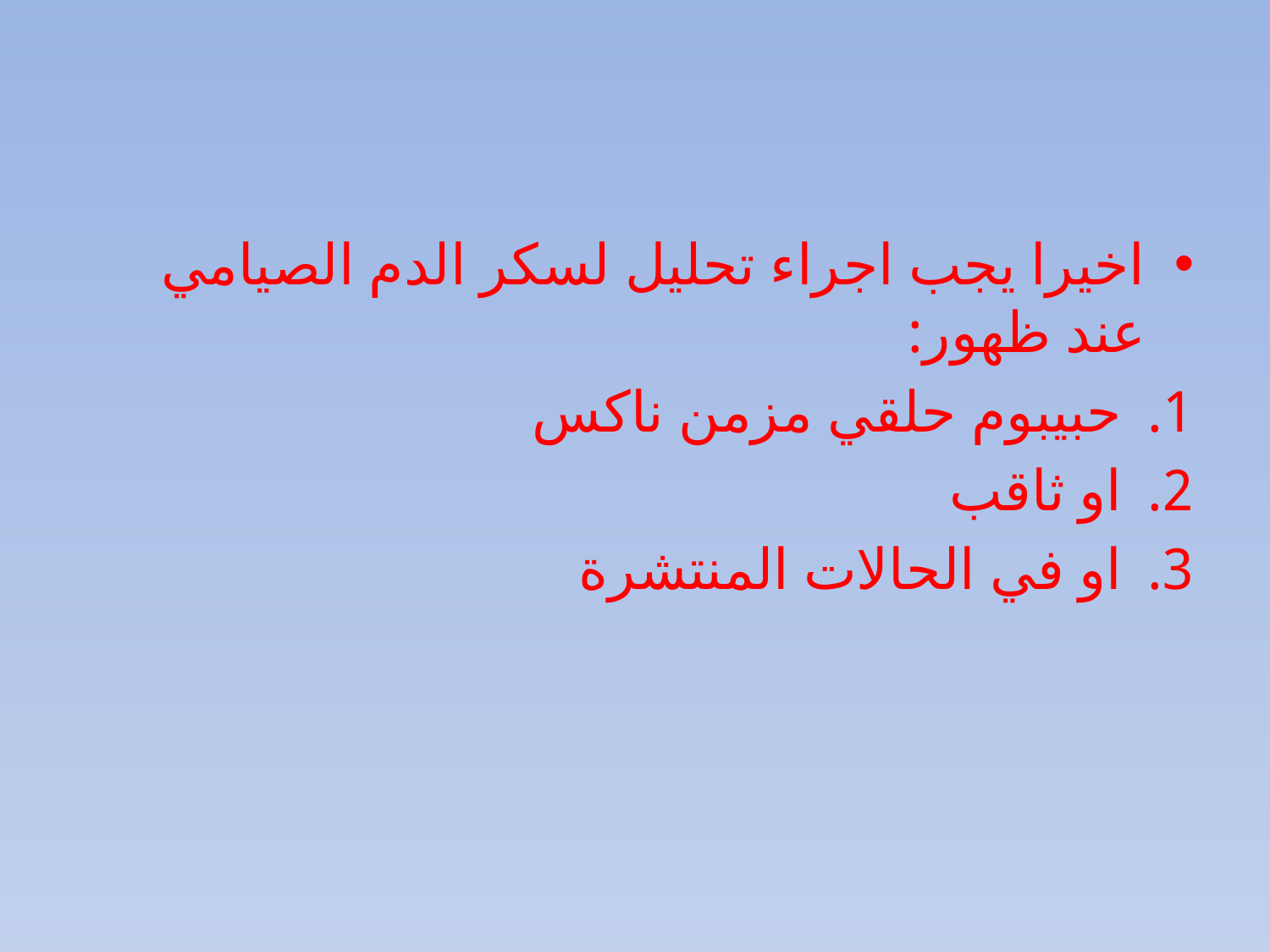

#
اخيرا يجب اجراء تحليل لسكر الدم الصيامي عند ظهور:
حبيبوم حلقي مزمن ناكس
او ثاقب
او في الحالات المنتشرة